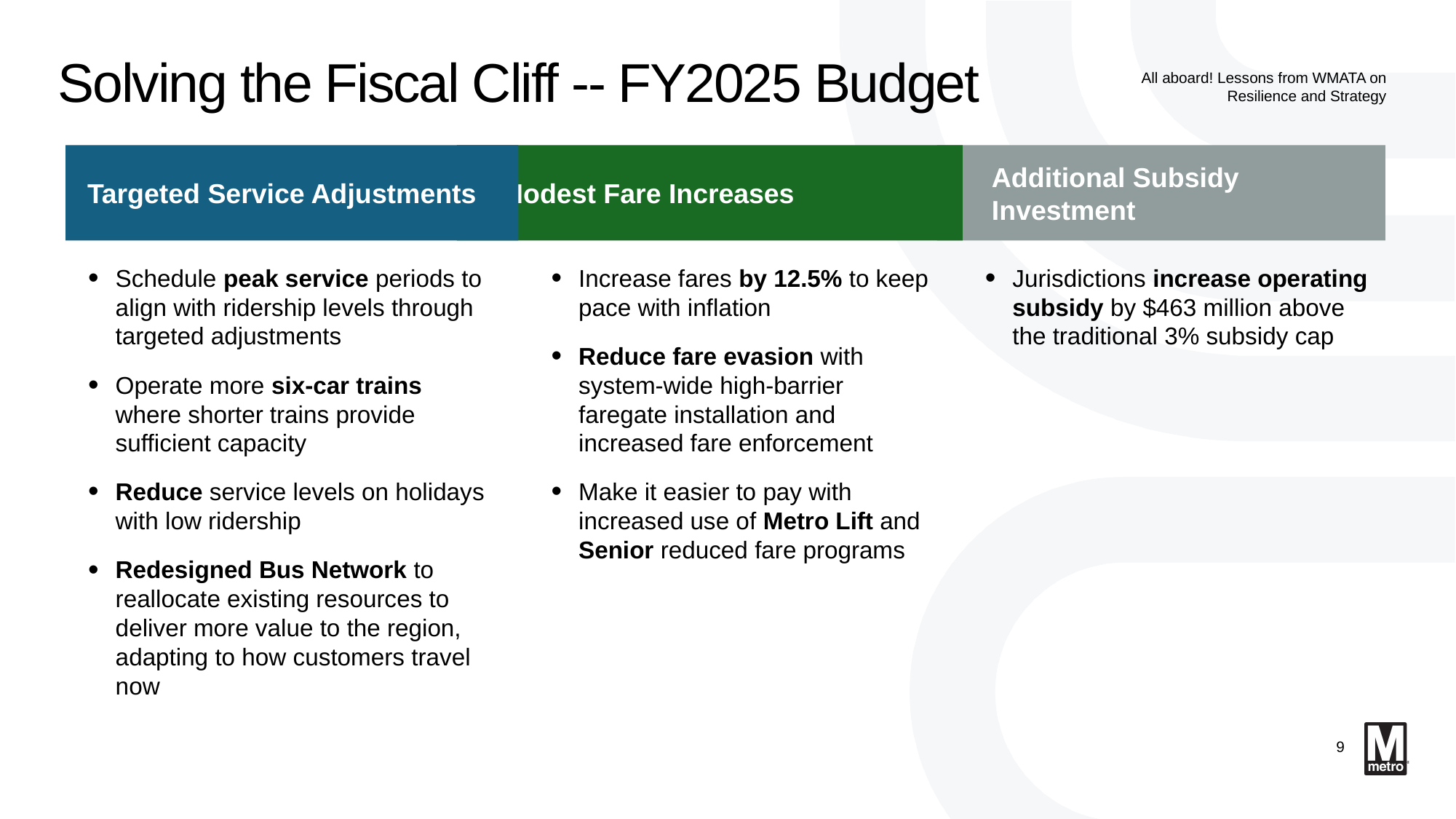

# Solving the Fiscal Cliff -- FY2025 Budget
All aboard! Lessons from WMATA on Resilience and Strategy

Targeted Service Adjustments
Modest Fare Increases
Additional Subsidy Investment
Schedule peak service periods to align with ridership levels through targeted adjustments
Operate more six-car trains where shorter trains provide sufficient capacity
Reduce service levels on holidays with low ridership
Redesigned Bus Network to reallocate existing resources to deliver more value to the region, adapting to how customers travel now

Increase fares by 12.5% to keep pace with inflation
Reduce fare evasion with system-wide high-barrier faregate installation and increased fare enforcement
Make it easier to pay with increased use of Metro Lift and Senior reduced fare programs
Jurisdictions increase operating subsidy by $463 million above the traditional 3% subsidy cap
9